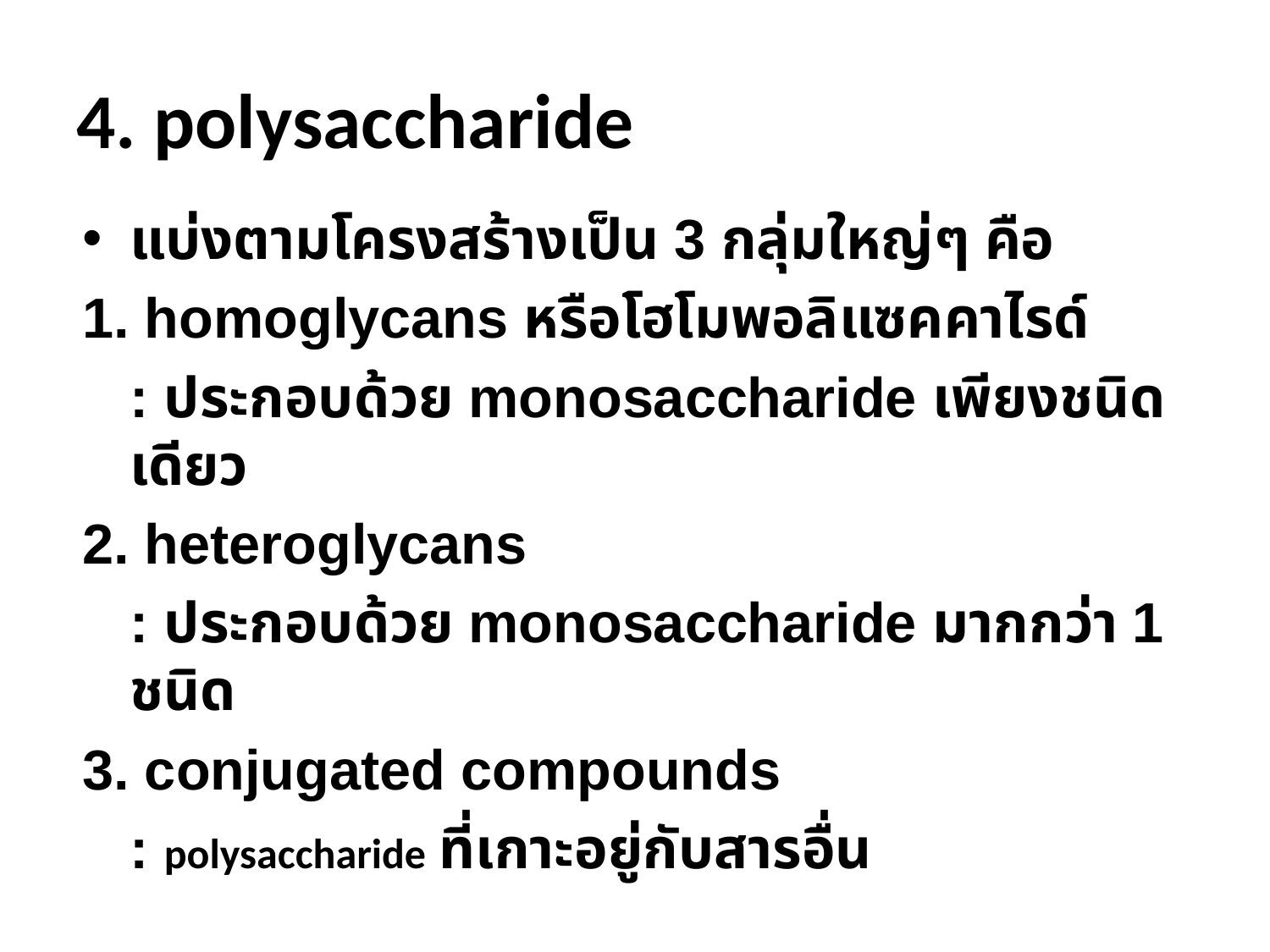

# 4. polysaccharide
แบ่งตามโครงสร้างเป็น 3 กลุ่มใหญ่ๆ คือ
1. homoglycans หรือโฮโมพอลิแซคคาไรด์
	: ประกอบด้วย monosaccharide เพียงชนิดเดียว
2. heteroglycans
	: ประกอบด้วย monosaccharide มากกว่า 1 ชนิด
3. conjugated compounds
	: polysaccharide ที่เกาะอยู่กับสารอื่น